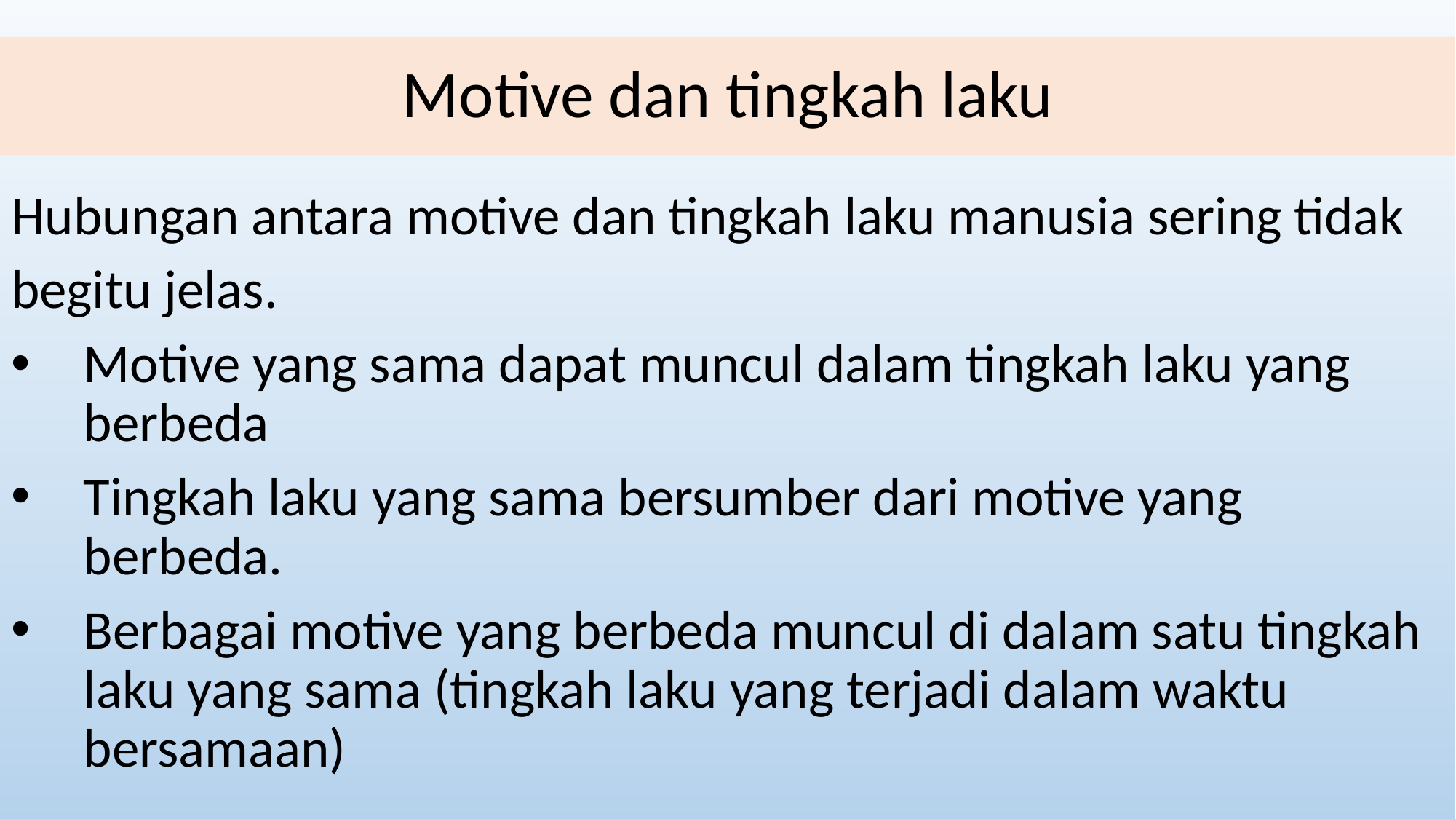

# Motive dan tingkah laku
Hubungan antara motive dan tingkah laku manusia sering tidak
begitu jelas.
Motive yang sama dapat muncul dalam tingkah laku yang berbeda
Tingkah laku yang sama bersumber dari motive yang berbeda.
Berbagai motive yang berbeda muncul di dalam satu tingkah laku yang sama (tingkah laku yang terjadi dalam waktu bersamaan)